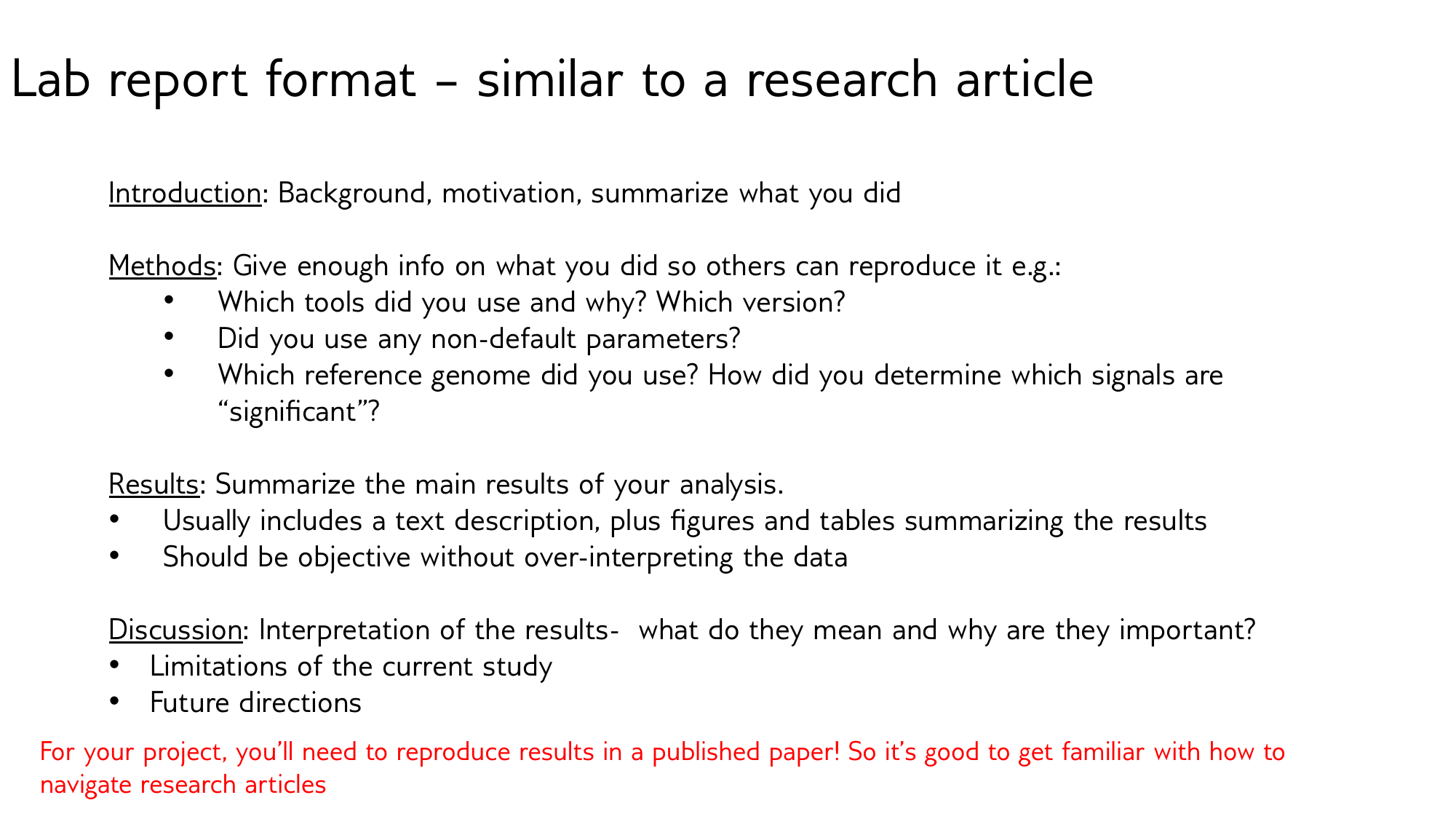

# Lab report format – similar to a research article
Introduction: Background, motivation, summarize what you did

Methods: Give enough info on what you did so others can reproduce it e.g.:
Which tools did you use and why? Which version?
Did you use any non-default parameters?
Which reference genome did you use? How did you determine which signals are “significant”?

Results: Summarize the main results of your analysis.
Usually includes a text description, plus figures and tables summarizing the results
Should be objective without over-interpreting the data

Discussion: Interpretation of the results-  what do they mean and why are they important?
Limitations of the current study
Future directions
For your project, you’ll need to reproduce results in a published paper! So it’s good to get familiar with how to navigate research articles